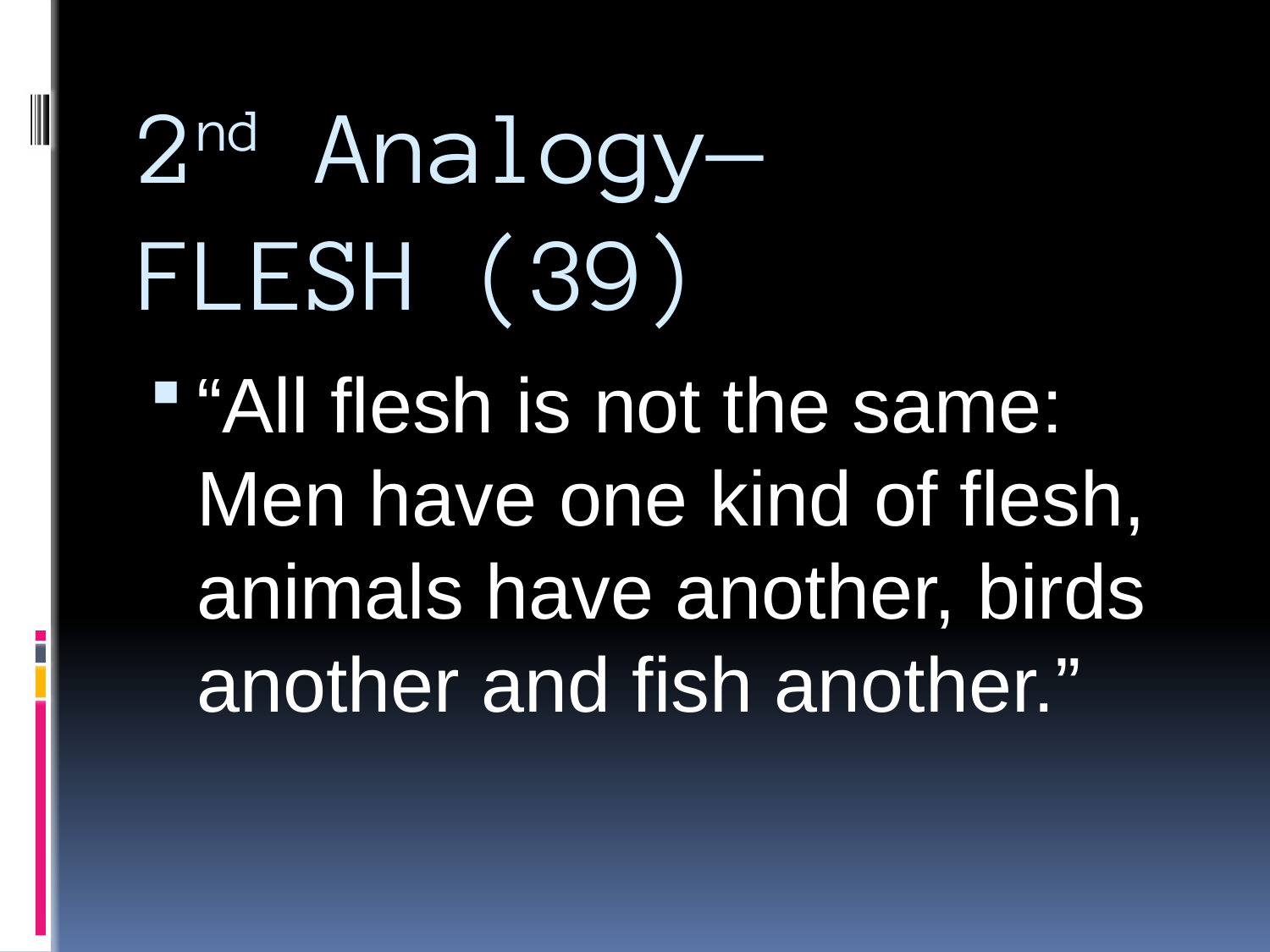

# 2nd Analogy— FLESH (39)
“All flesh is not the same: Men have one kind of flesh, animals have another, birds another and fish another.”